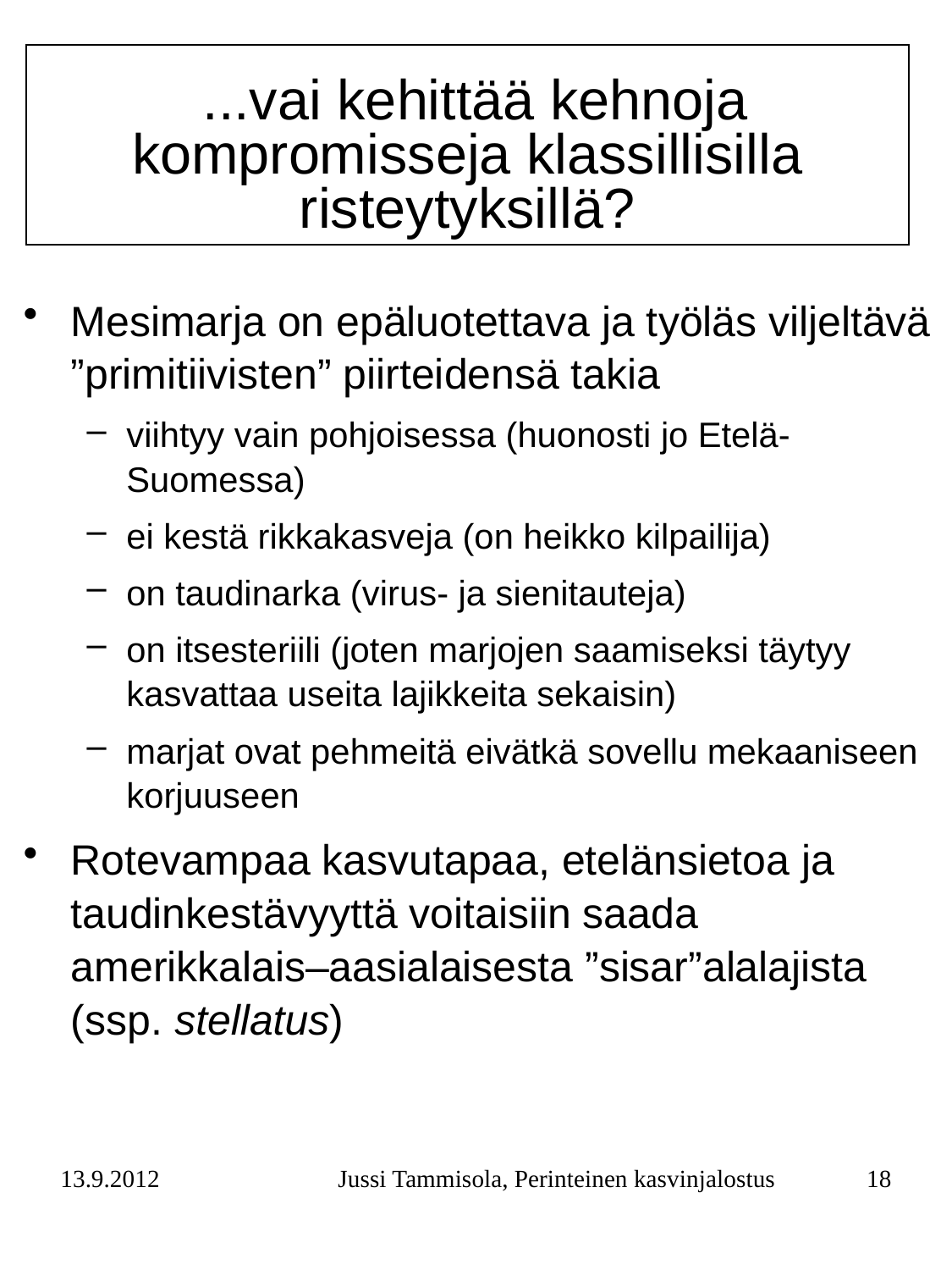

#
 ...vai kehittää kehnoja kompromisseja klassillisilla risteytyksillä?
Mesimarja on epäluotettava ja työläs viljeltävä ”primitiivisten” piirteidensä takia
viihtyy vain pohjoisessa (huonosti jo Etelä-Suomessa)
ei kestä rikkakasveja (on heikko kilpailija)
on taudinarka (virus- ja sienitauteja)
on itsesteriili (joten marjojen saamiseksi täytyy kasvattaa useita lajikkeita sekaisin)
marjat ovat pehmeitä eivätkä sovellu mekaaniseen korjuuseen
Rotevampaa kasvutapaa, etelänsietoa ja taudinkestävyyttä voitaisiin saada amerikkalais–aasialaisesta ”sisar”alalajista (ssp. stellatus)
13.9.2012
Jussi Tammisola, Perinteinen kasvinjalostus
18